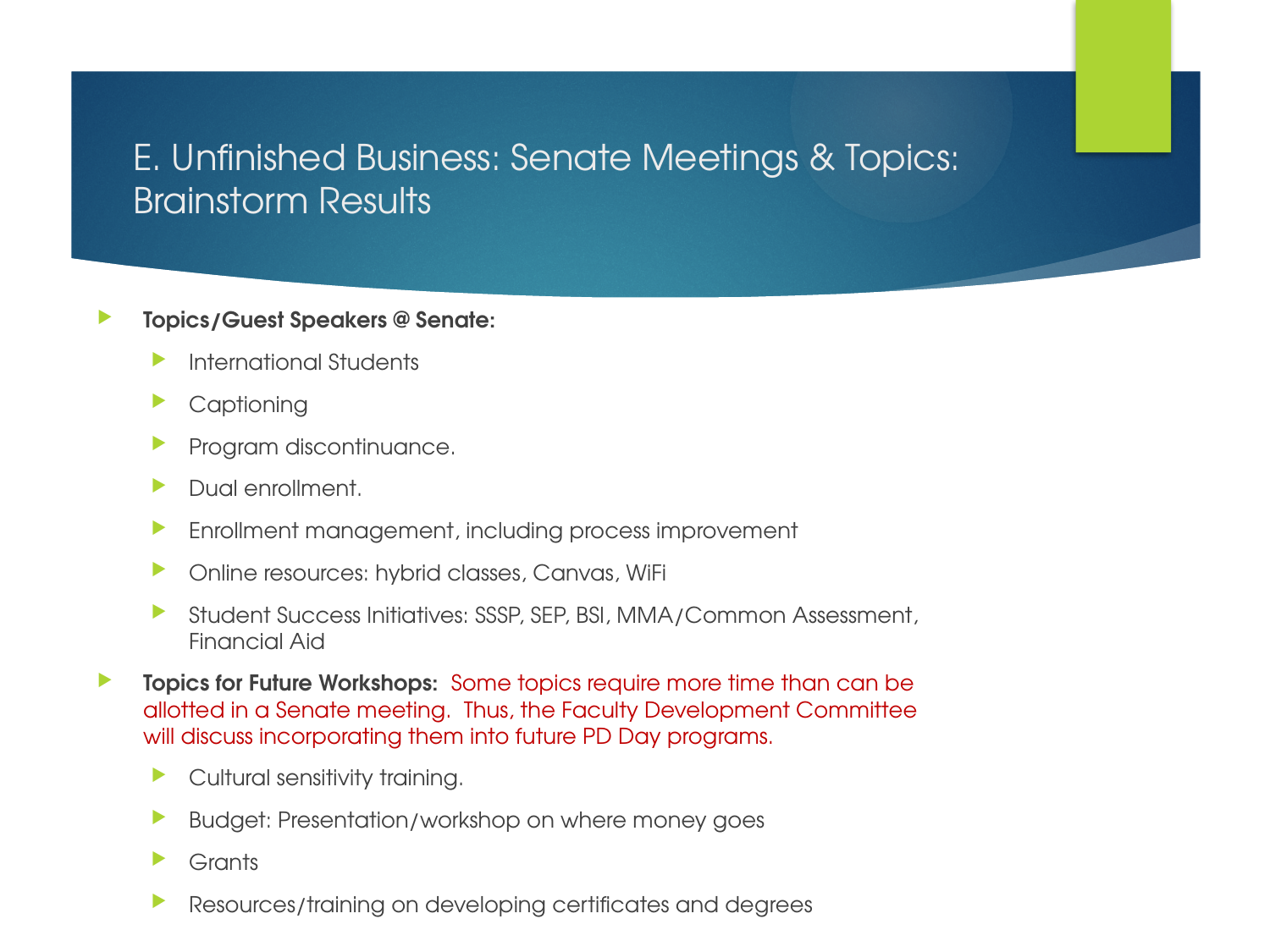

# E. Unfinished Business: Senate Meetings & Topics: Brainstorm Results
Topics/Guest Speakers @ Senate:
International Students
Captioning
Program discontinuance.
Dual enrollment.
Enrollment management, including process improvement
Online resources: hybrid classes, Canvas, WiFi
Student Success Initiatives: SSSP, SEP, BSI, MMA/Common Assessment, Financial Aid
Topics for Future Workshops:  Some topics require more time than can be allotted in a Senate meeting.  Thus, the Faculty Development Committee will discuss incorporating them into future PD Day programs.
Cultural sensitivity training.
Budget: Presentation/workshop on where money goes
Grants
Resources/training on developing certificates and degrees